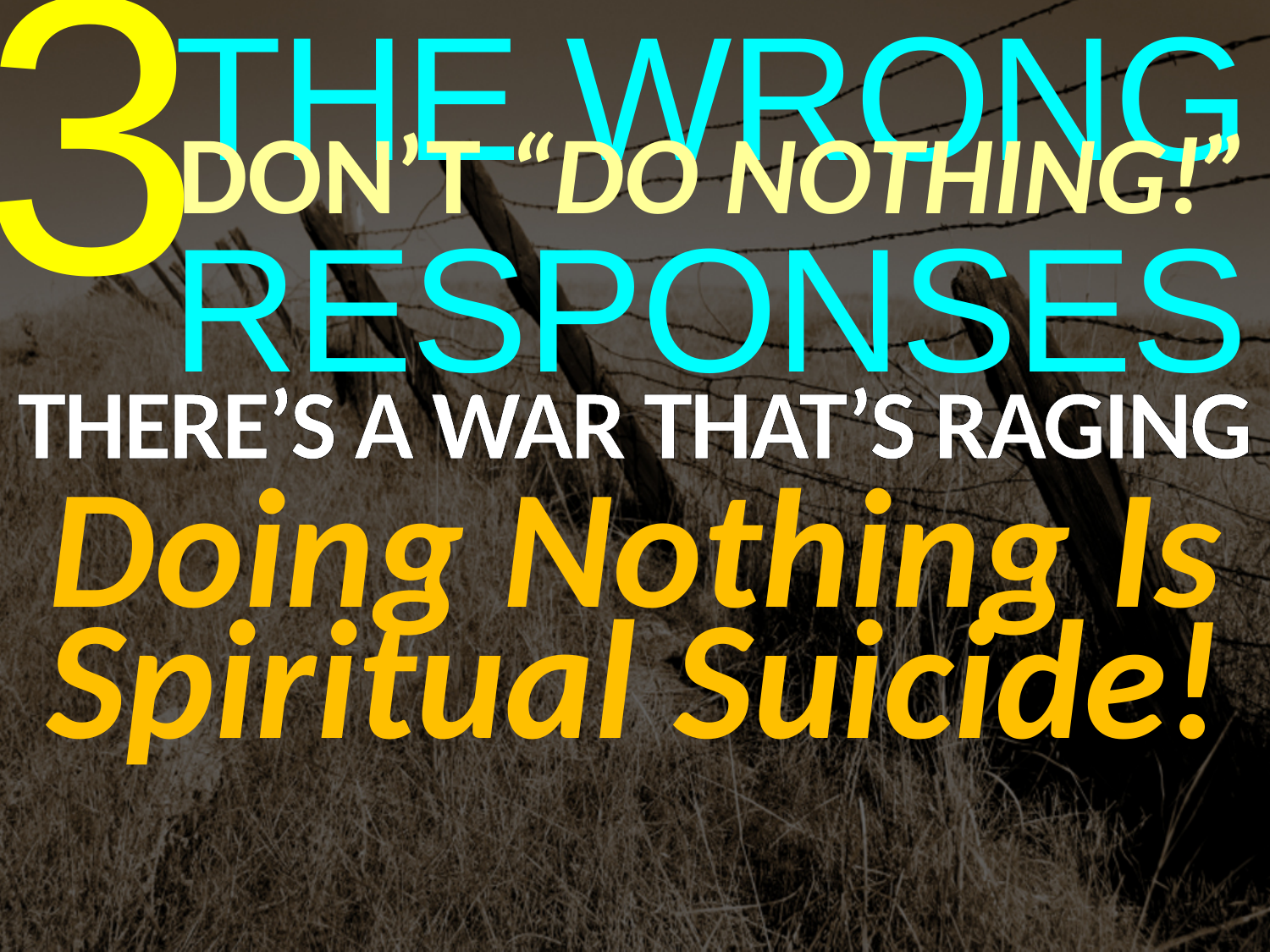

3
THE WRONG RESPONSES
DON’T “DO NOTHING!”
THERE’S A WAR THAT’S RAGING
Doing Nothing Is Spiritual Suicide!